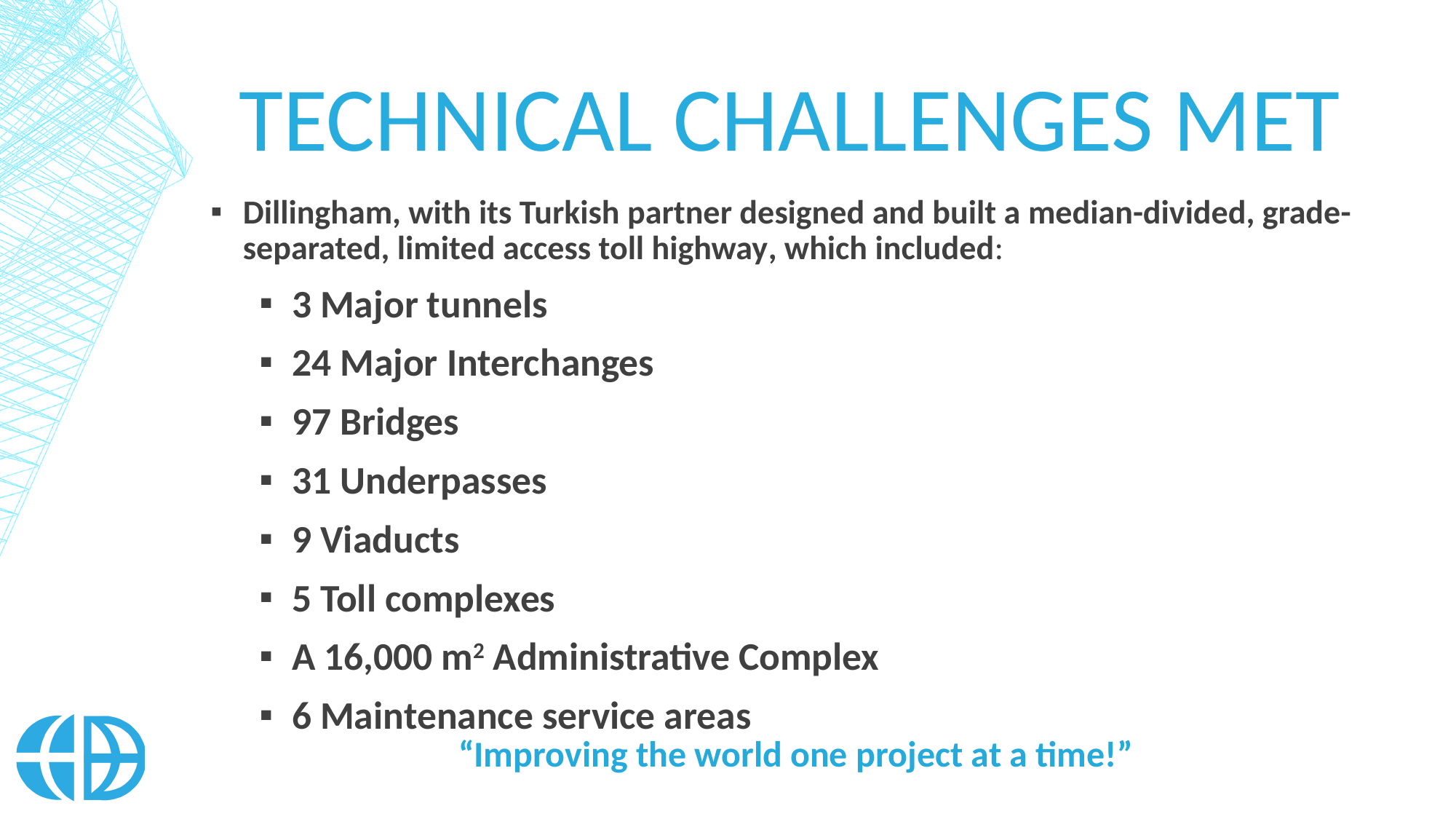

# Technical Challenges Met
Dillingham, with its Turkish partner designed and built a median-divided, grade-separated, limited access toll highway, which included:
3 Major tunnels
24 Major Interchanges
97 Bridges
31 Underpasses
9 Viaducts
5 Toll complexes
A 16,000 m2 Administrative Complex
6 Maintenance service areas

“Improving the world one project at a time!”